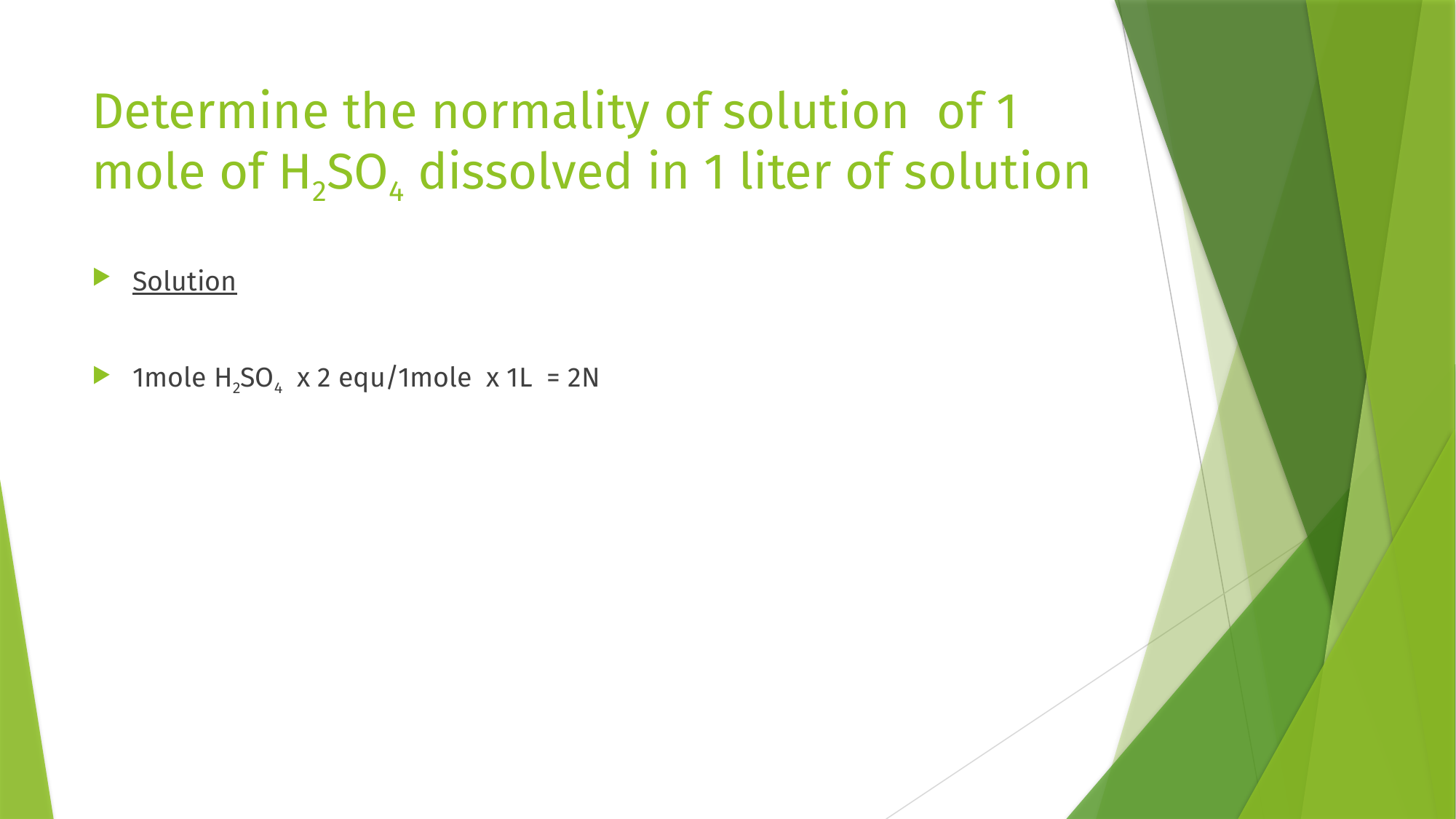

# Determine the normality of solution  of 1 mole of H2SO4 dissolved in 1 liter of solution
Solution

1mole H2SO4  x 2 equ/1mole  x 1L  = 2N